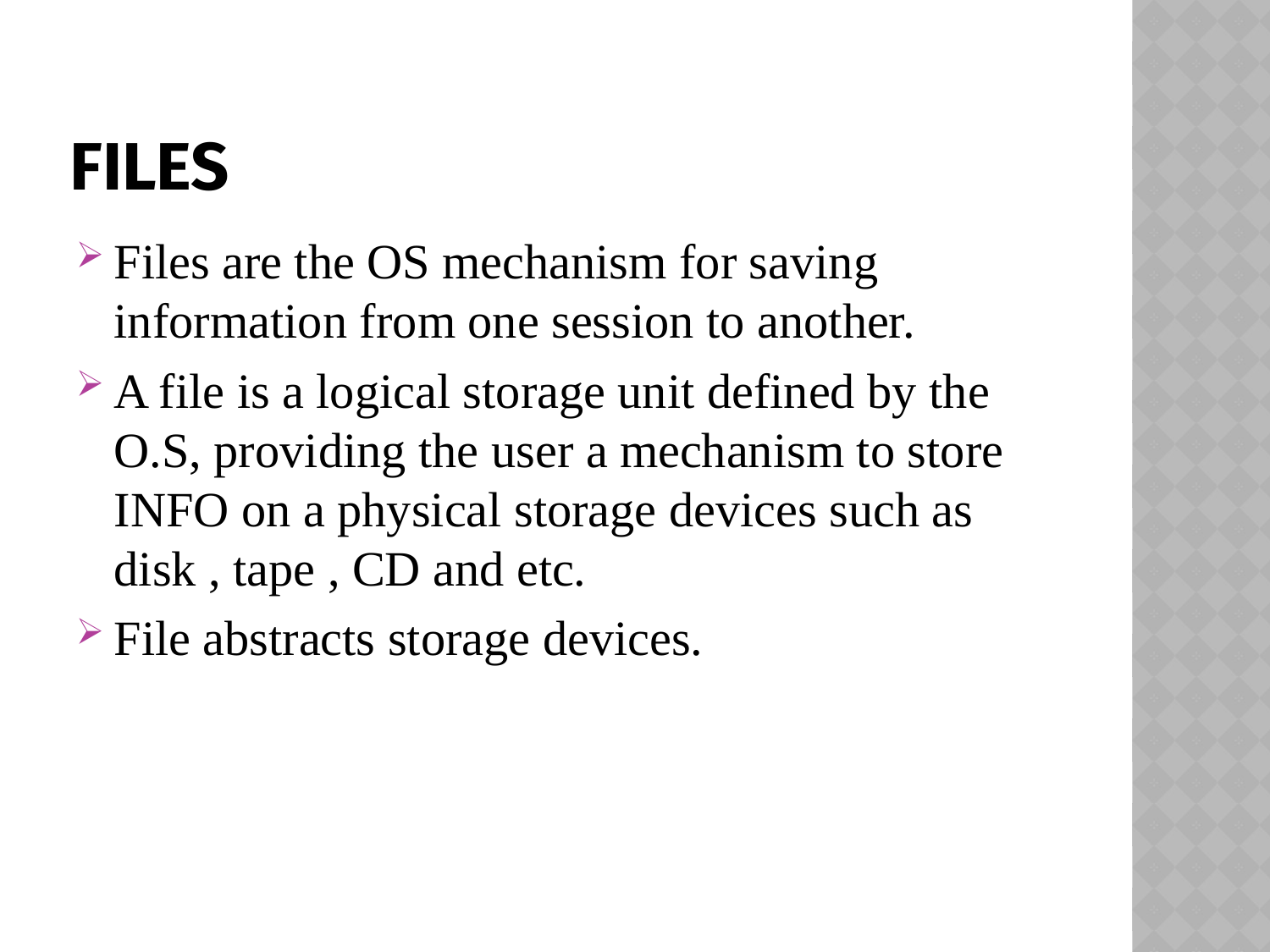

# FILES
Files are the OS mechanism for saving information from one session to another.
A file is a logical storage unit defined by the O.S, providing the user a mechanism to store INFO on a physical storage devices such as disk , tape , CD and etc.
File abstracts storage devices.